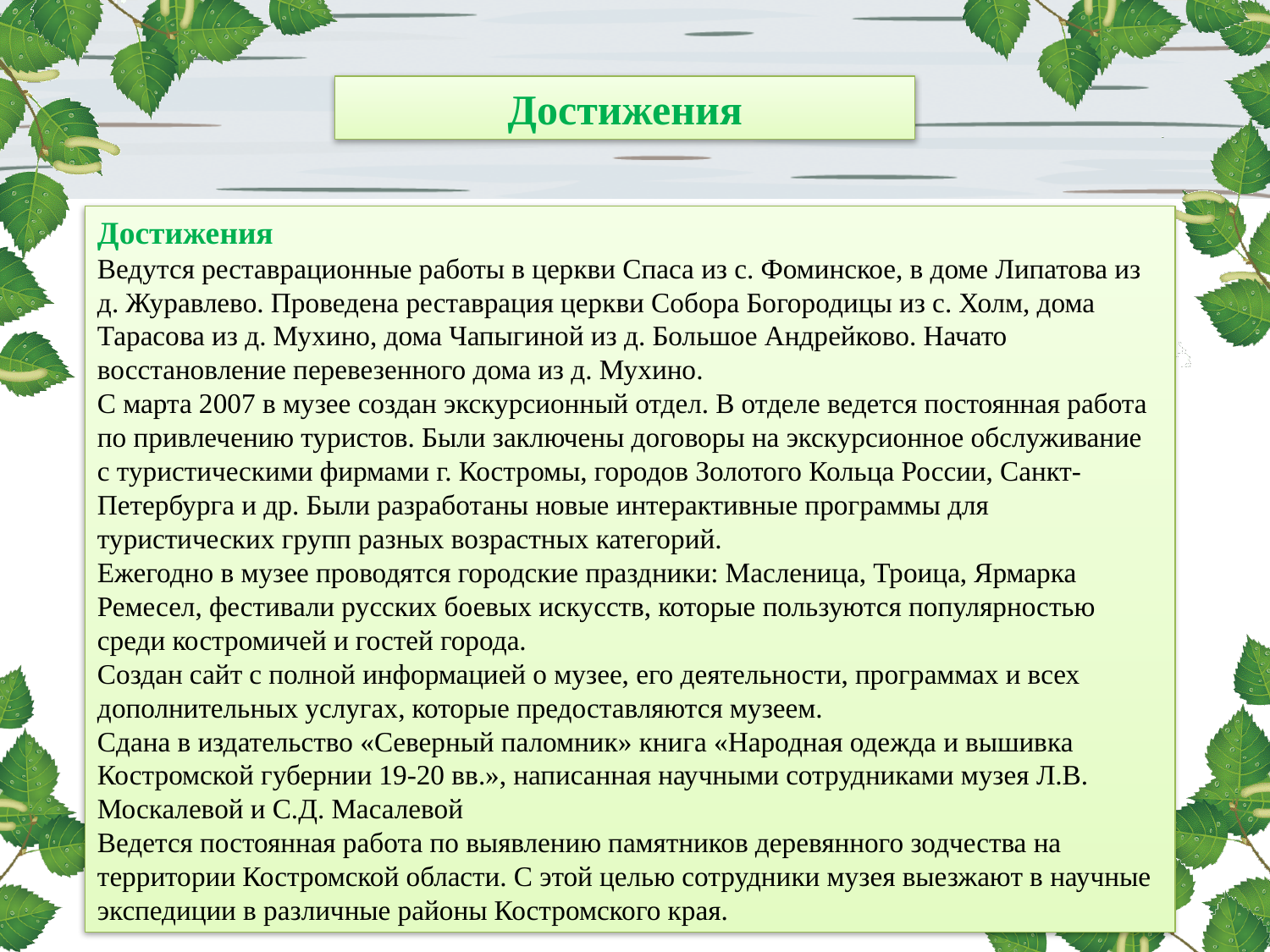

Достижения
Достижения
Ведутся реставрационные работы в церкви Спаса из с. Фоминское, в доме Липатова из д. Журавлево. Проведена реставрация церкви Собора Богородицы из с. Холм, дома Тарасова из д. Мухино, дома Чапыгиной из д. Большое Андрейково. Начато восстановление перевезенного дома из д. Мухино.
С марта 2007 в музее создан экскурсионный отдел. В отделе ведется постоянная работа по привлечению туристов. Были заключены договоры на экскурсионное обслуживание с туристическими фирмами г. Костромы, городов Золотого Кольца России, Санкт-Петербурга и др. Были разработаны новые интерактивные программы для туристических групп разных возрастных категорий.
Ежегодно в музее проводятся городские праздники: Масленица, Троица, Ярмарка Ремесел, фестивали русских боевых искусств, которые пользуются популярностью среди костромичей и гостей города.
Создан сайт с полной информацией о музее, его деятельности, программах и всех дополнительных услугах, которые предоставляются музеем.
Сдана в издательство «Северный паломник» книга «Народная одежда и вышивка Костромской губернии 19-20 вв.», написанная научными сотрудниками музея Л.В. Москалевой и С.Д. Масалевой
Ведется постоянная работа по выявлению памятников деревянного зодчества на территории Костромской области. С этой целью сотрудники музея выезжают в научные экспедиции в различные районы Костромского края.